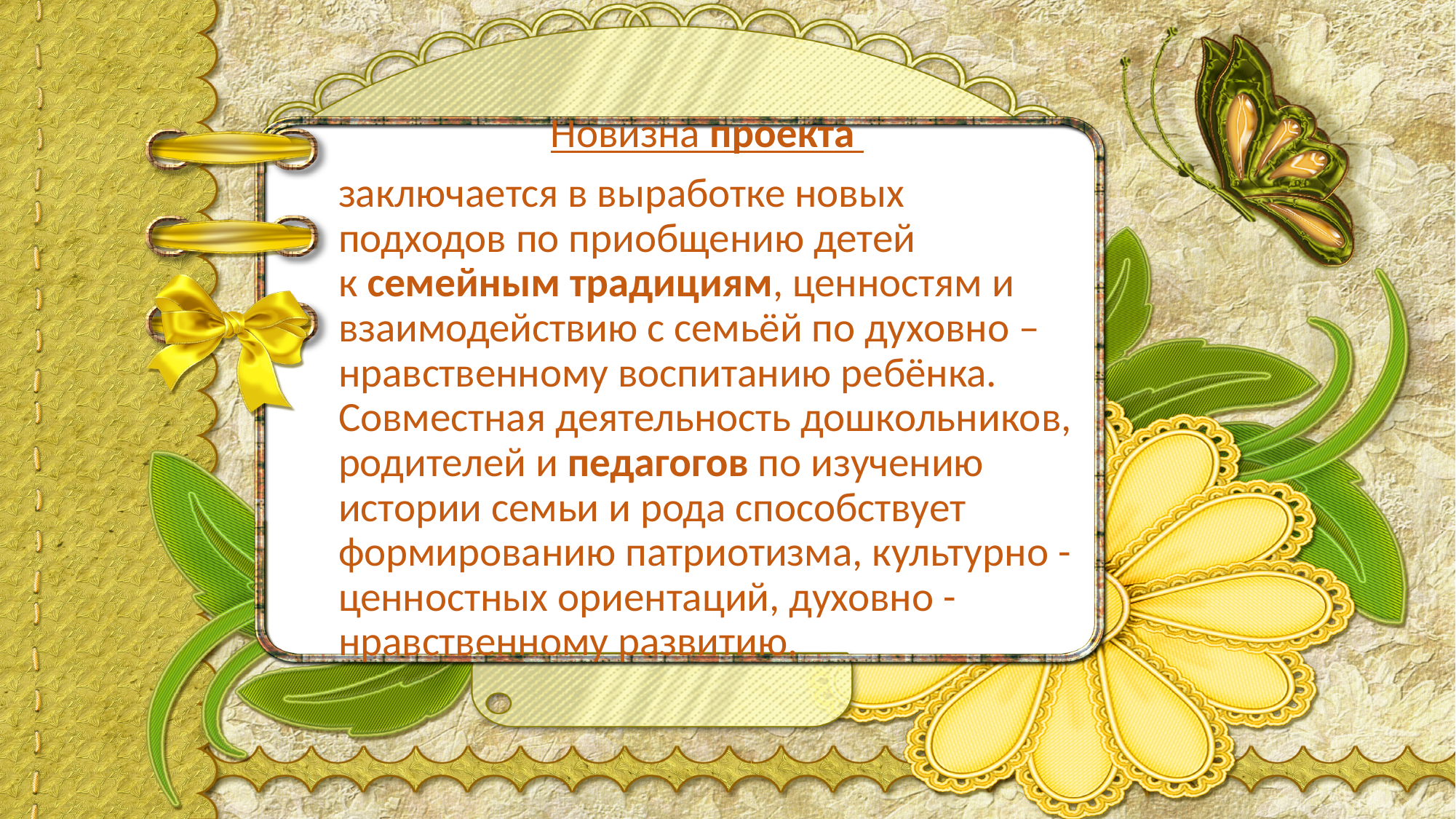

Новизна проекта
заключается в выработке новых подходов по приобщению детей к семейным традициям, ценностям и взаимодействию с семьёй по духовно – нравственному воспитанию ребёнка. Совместная деятельность дошкольников, родителей и педагогов по изучению истории семьи и рода способствует формированию патриотизма, культурно - ценностных ориентаций, духовно - нравственному развитию.